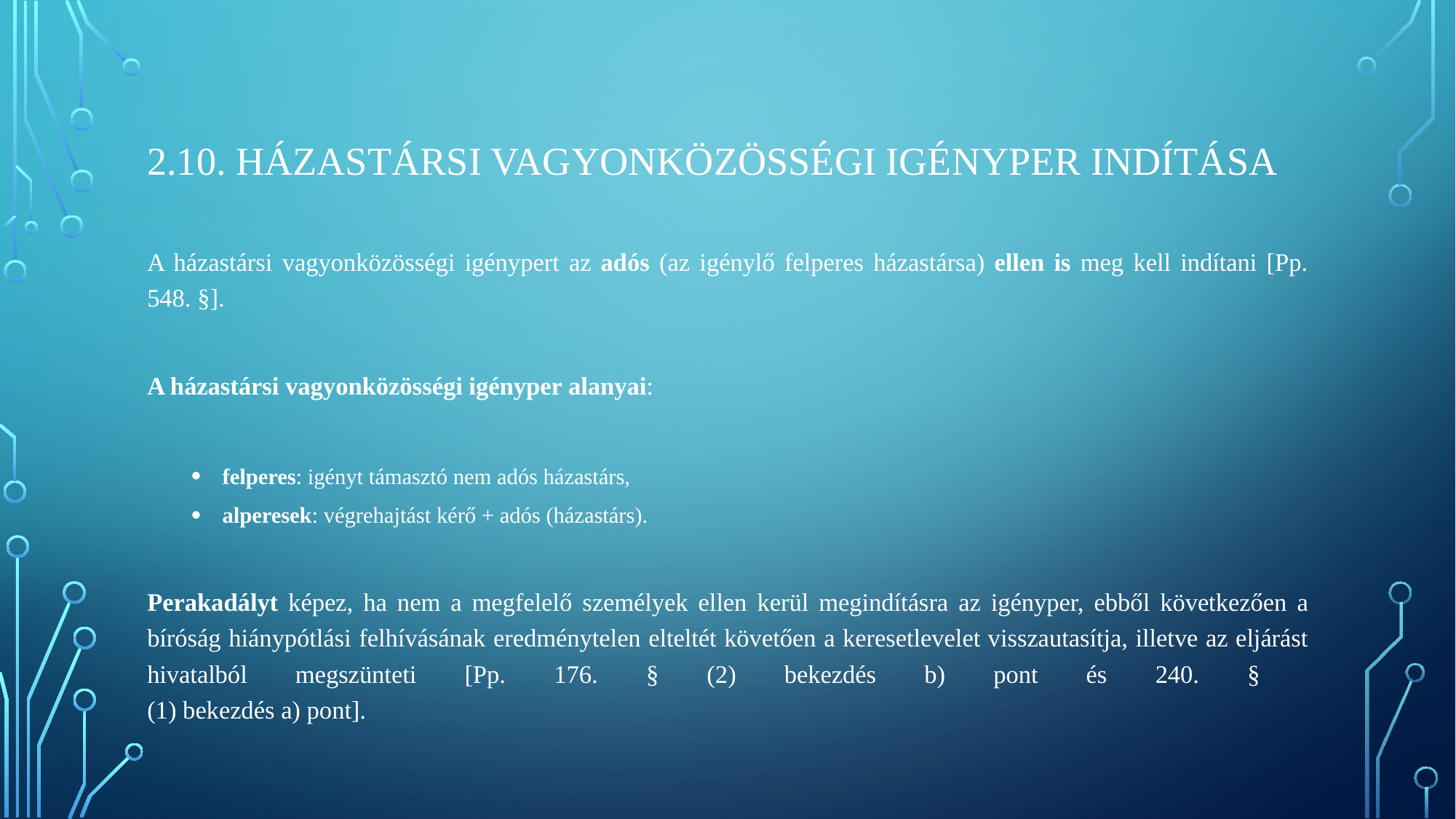

# 2.10. Házastársi vagyonközösségi igényper indítása
A házastársi vagyonközösségi igénypert az adós (az igénylő felperes házastársa) ellen is meg kell indítani [Pp. 548. §].

A házastársi vagyonközösségi igényper alanyai:

felperes: igényt támasztó nem adós házastárs,
alperesek: végrehajtást kérő + adós (házastárs).

Perakadályt képez, ha nem a megfelelő személyek ellen kerül megindításra az igényper, ebből következően a bíróság hiánypótlási felhívásának eredménytelen elteltét követően a keresetlevelet visszautasítja, illetve az eljárást hivatalból megszünteti [Pp. 176. § (2) bekezdés b) pont és 240. §
(1) bekezdés a) pont].